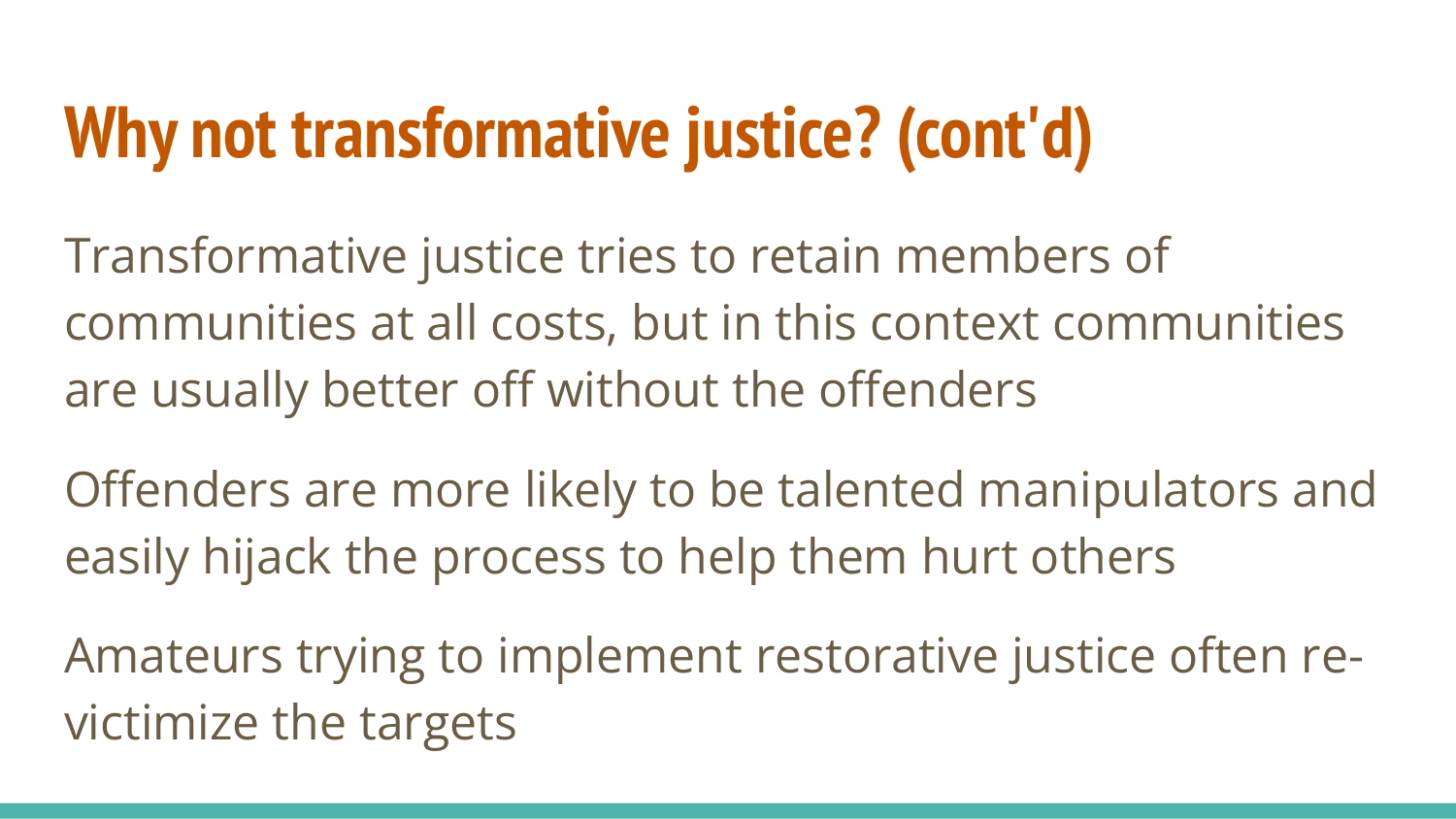

# Why not transformative justice? (cont'd)
Transformative justice tries to retain members of communities at all costs, but in this context communities are usually better off without the offenders
Offenders are more likely to be talented manipulators and easily hijack the process to help them hurt others
Amateurs trying to implement restorative justice often re-victimize the targets